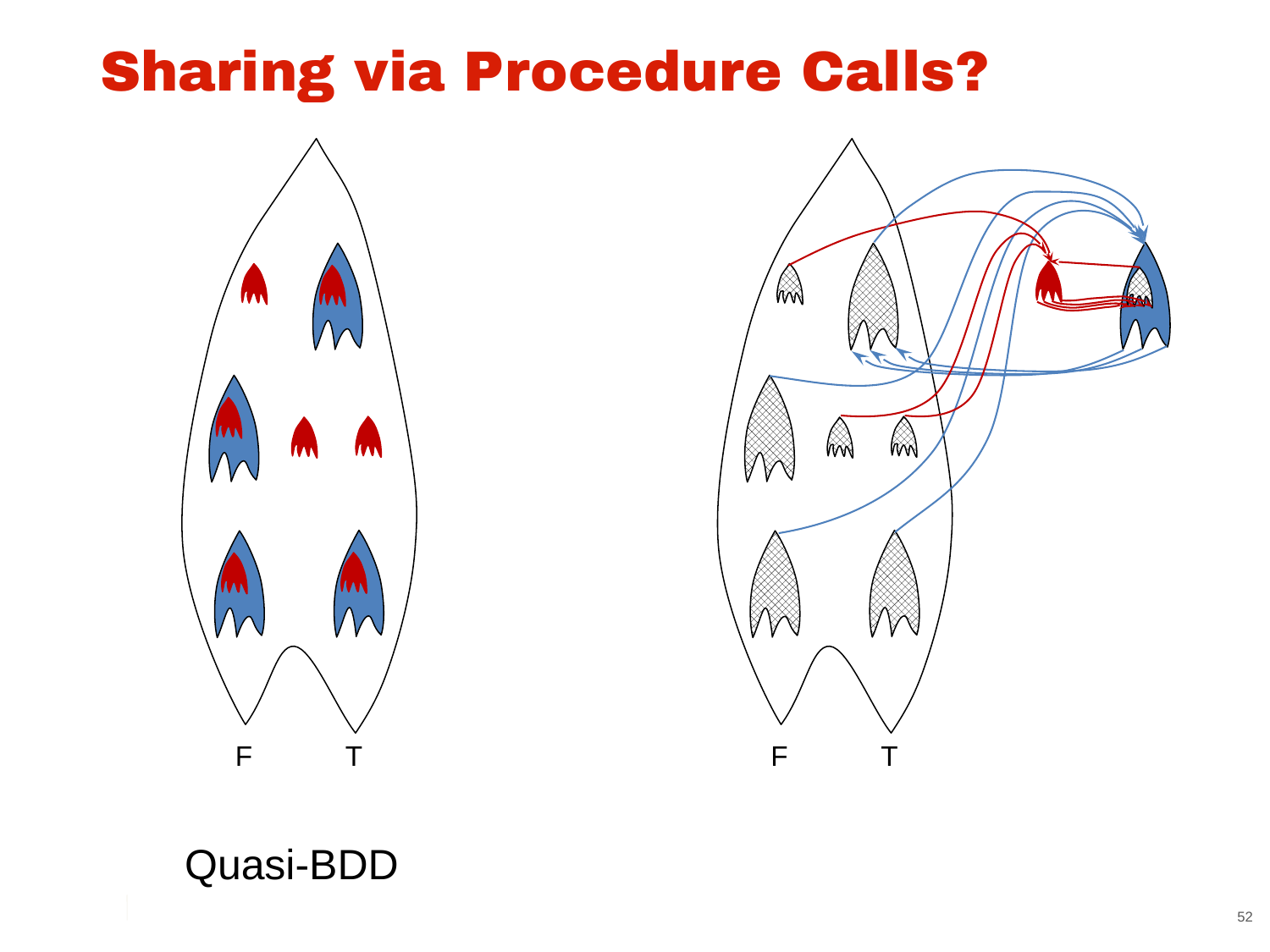

# Sharing via Procedure Calls?

F
T
F
T
Quasi-BDD